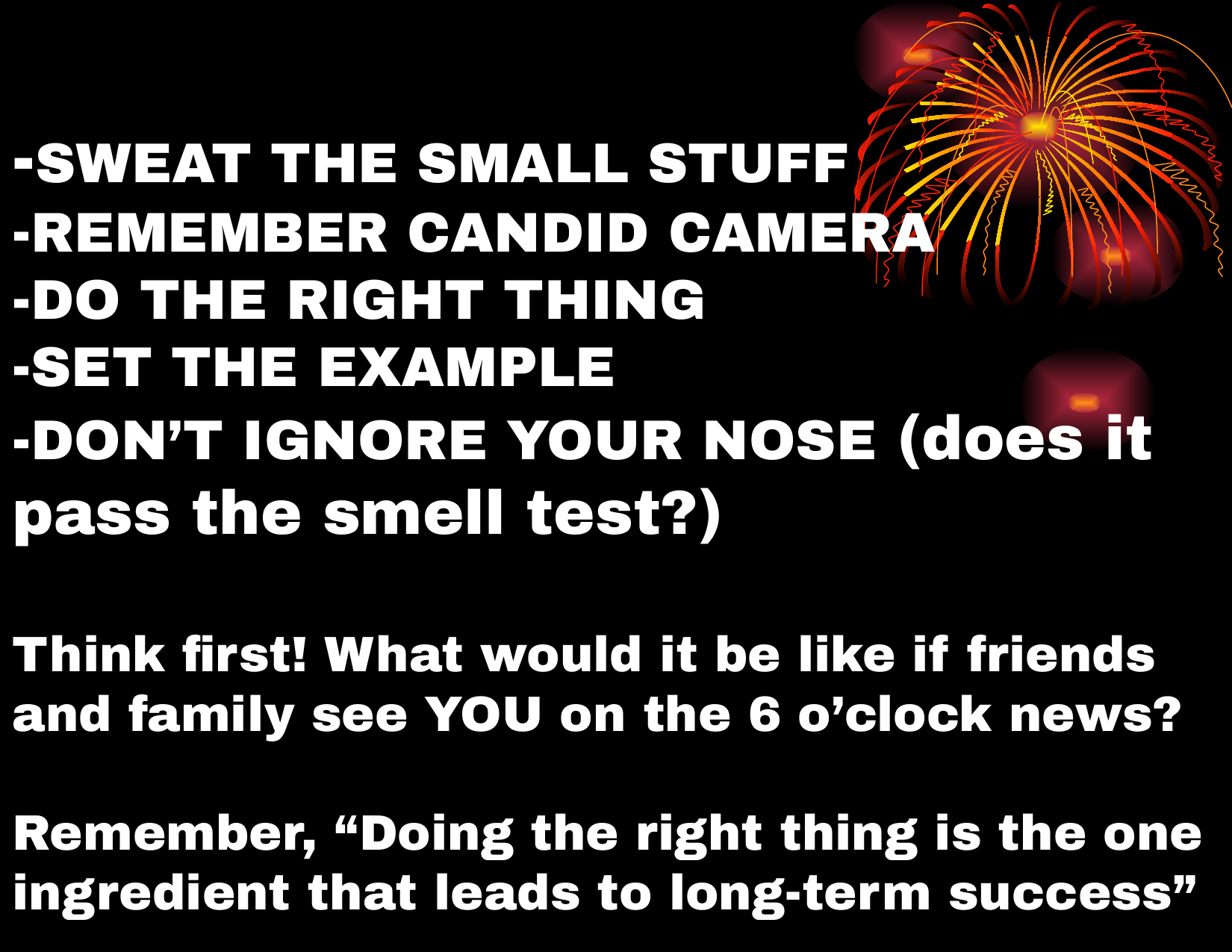

# -SWEAT THE SMALL STUFF -REMEMBER CANDID CAMERA -DO THE RIGHT THING -SET THE EXAMPLE -DON’T IGNORE YOUR NOSE (does it pass the smell test?) Think first! What would it be like if friends and family see YOU on the 6 o’clock news? Remember, “Doing the right thing is the one ingredient that leads to long-term success”